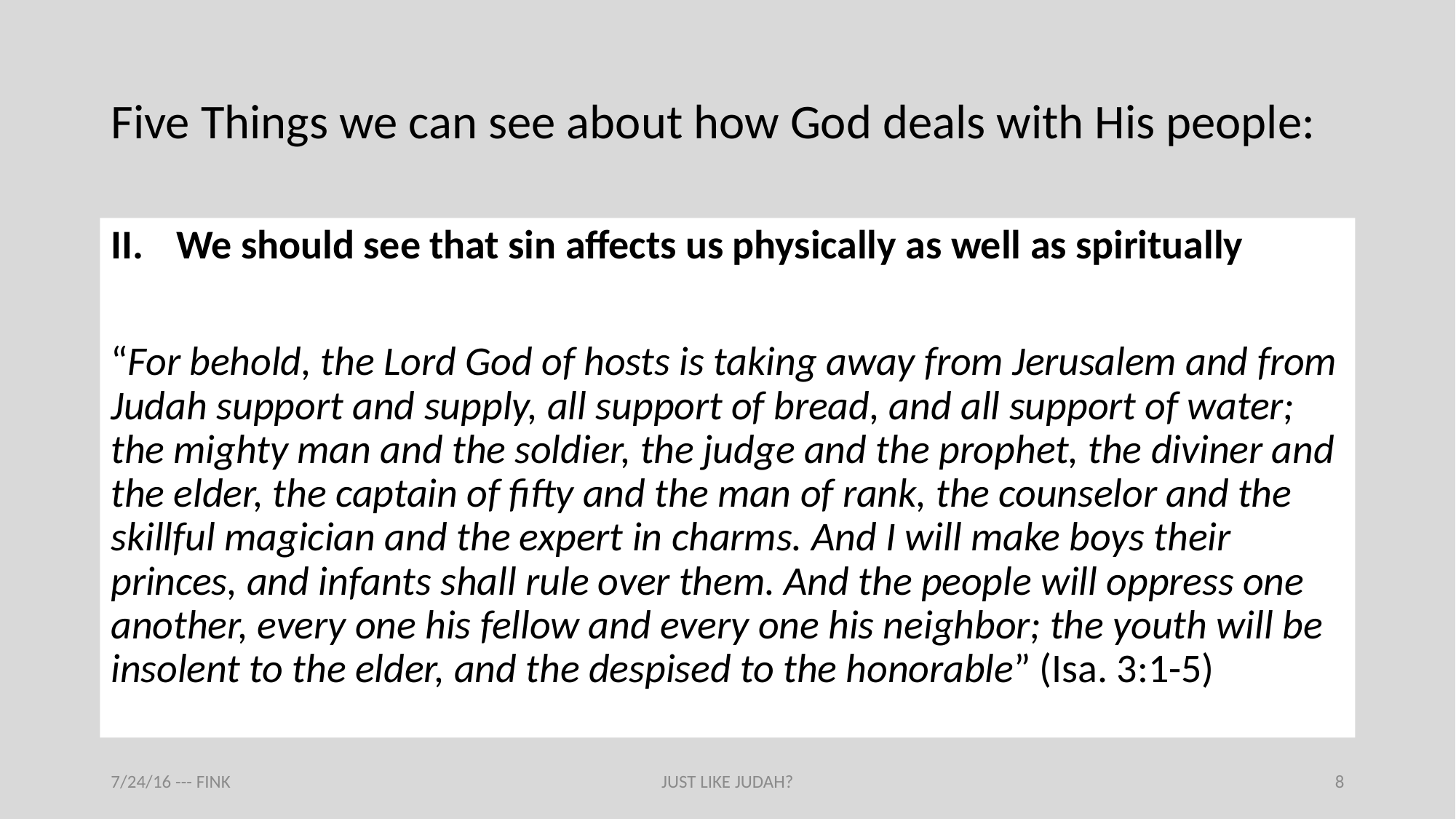

# Five Things we can see about how God deals with His people:
We should see that sin affects us physically as well as spiritually

“For behold, the Lord God of hosts is taking away from Jerusalem and from Judah support and supply, all support of bread, and all support of water; the mighty man and the soldier, the judge and the prophet, the diviner and the elder, the captain of fifty and the man of rank, the counselor and the skillful magician and the expert in charms. And I will make boys their princes, and infants shall rule over them. And the people will oppress one another, every one his fellow and every one his neighbor; the youth will be insolent to the elder, and the despised to the honorable” (Isa. 3:1-5)
7/24/16 --- FINK
JUST LIKE JUDAH?
8